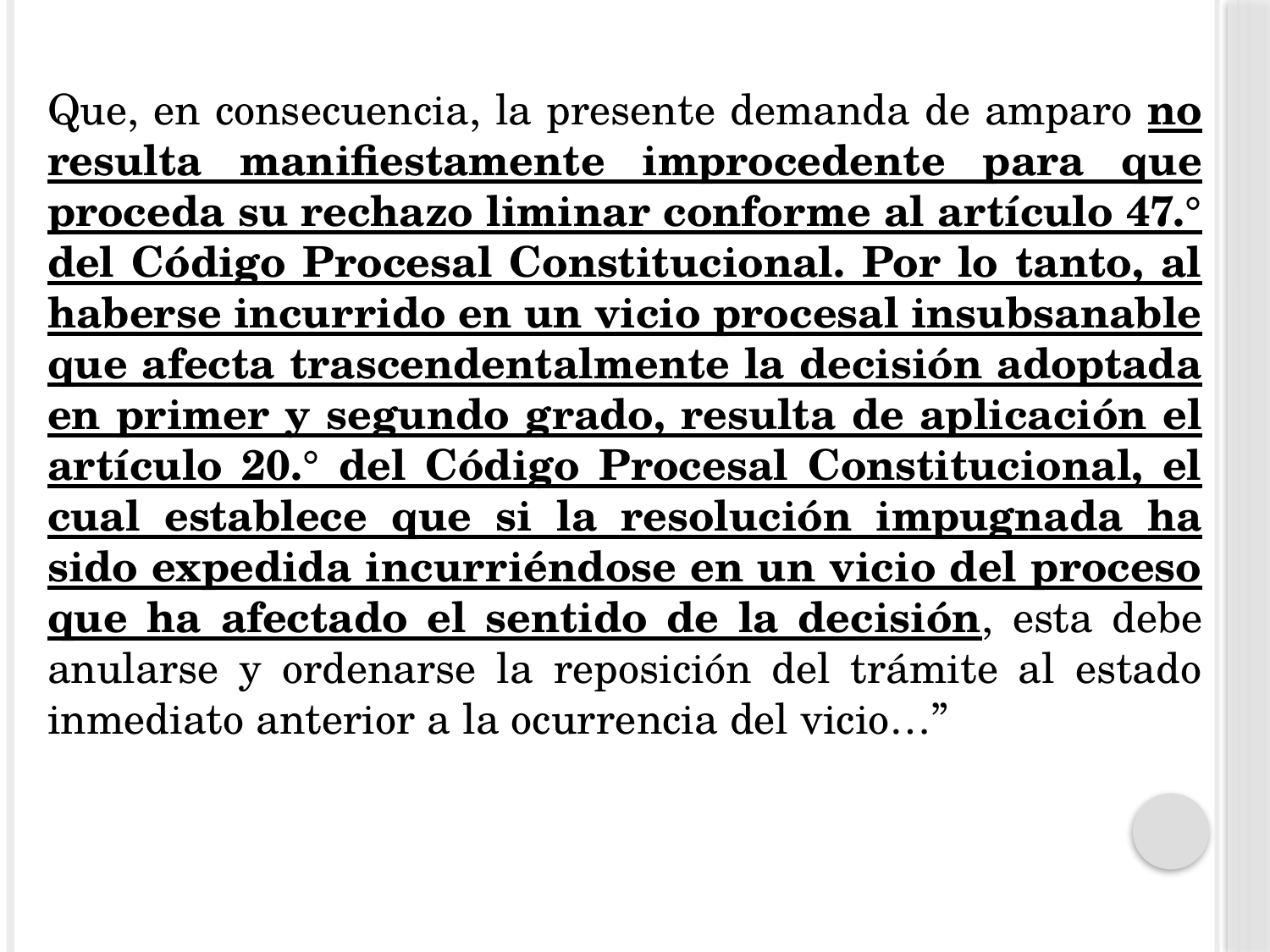

Que, en consecuencia, la presente demanda de amparo no resulta manifiestamente improcedente para que proceda su rechazo liminar conforme al artículo 47.° del Código Procesal Constitucional. Por lo tanto, al haberse incurrido en un vicio procesal insubsanable que afecta trascendentalmente la decisión adoptada en primer y segundo grado, resulta de aplicación el artículo 20.° del Código Procesal Constitucional, el cual establece que si la resolución impugnada ha sido expedida incurriéndose en un vicio del proceso que ha afectado el sentido de la decisión, esta debe anularse y ordenarse la reposición del trámite al estado inmediato anterior a la ocurrencia del vicio…”